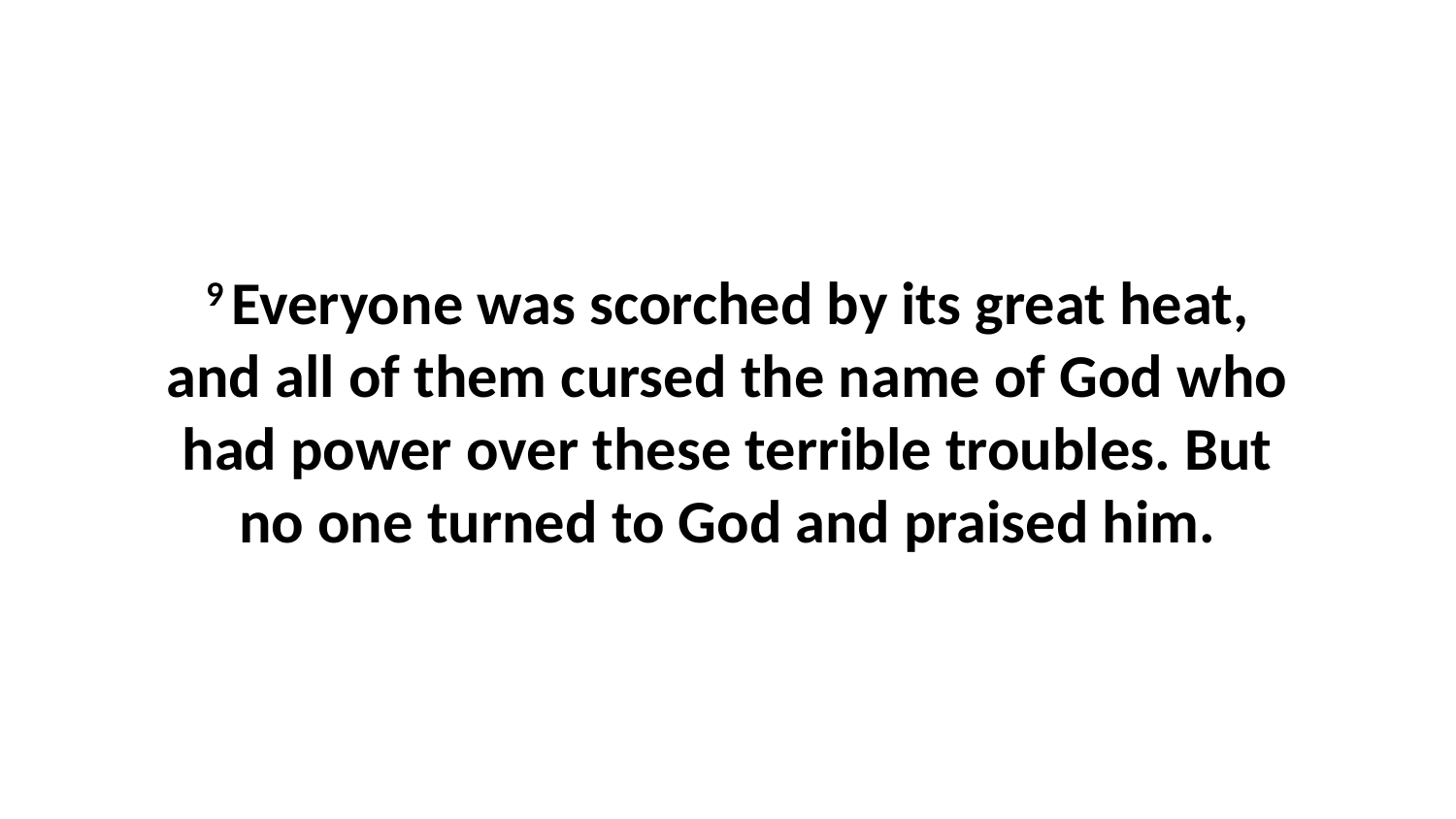

9 Everyone was scorched by its great heat, and all of them cursed the name of God who had power over these terrible troubles. But no one turned to God and praised him.